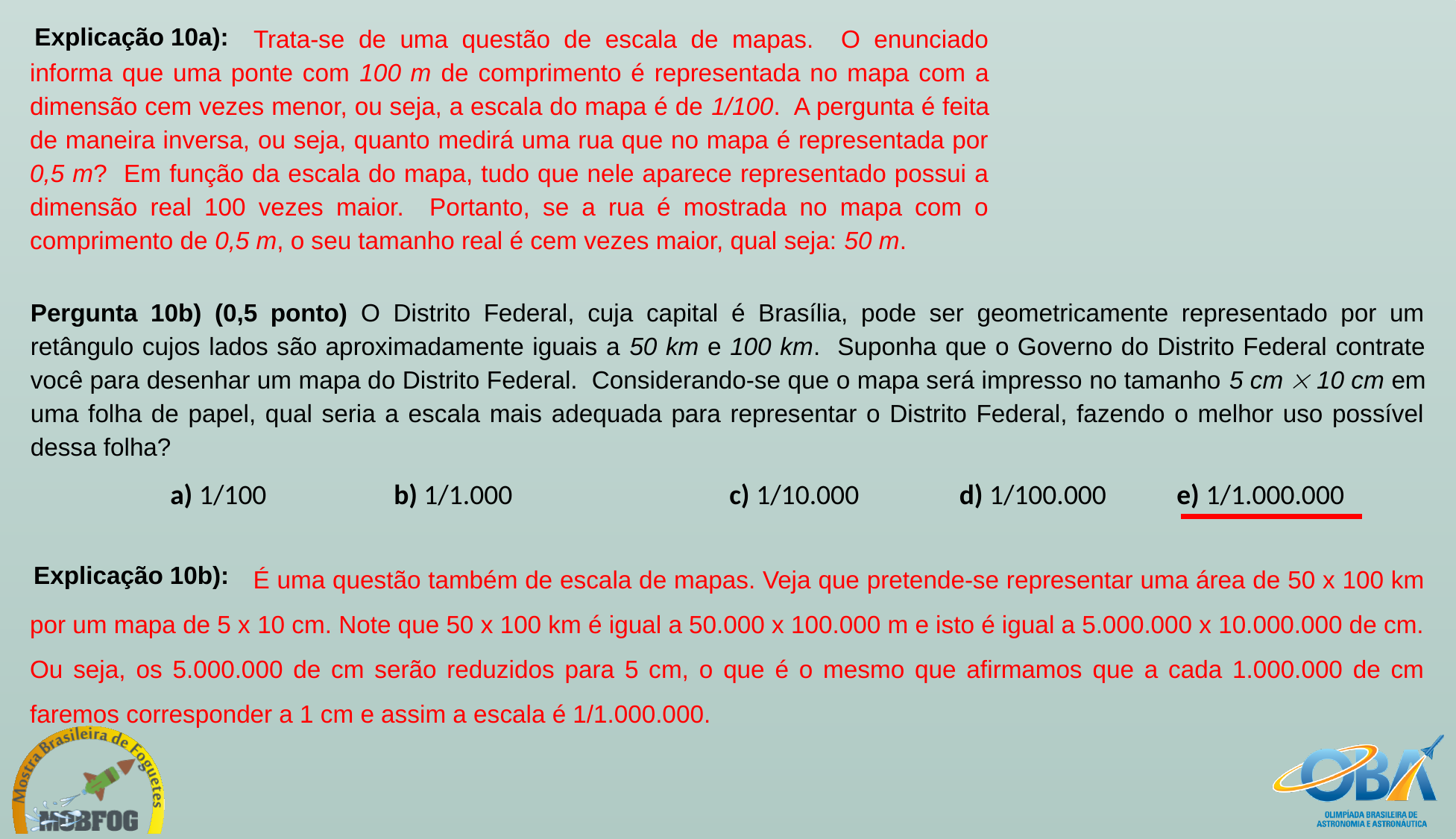

Trata-se de uma questão de escala de mapas.  O enunciado informa que uma ponte com 100 m de comprimento é representada no mapa com a dimensão cem vezes menor, ou seja, a escala do mapa é de 1/100.  A pergunta é feita de maneira inversa, ou seja, quanto medirá uma rua que no mapa é representada por 0,5 m?  Em função da escala do mapa, tudo que nele aparece representado possui a dimensão real 100 vezes maior.  Portanto, se a rua é mostrada no mapa com o comprimento de 0,5 m, o seu tamanho real é cem vezes maior, qual seja: 50 m.
Explicação 10a):
Pergunta 10b) (0,5 ponto) O Distrito Federal, cuja capital é Brasília, pode ser geometricamente representado por um retângulo cujos lados são aproximadamente iguais a 50 km e 100 km.  Suponha que o Governo do Distrito Federal contrate você para desenhar um mapa do Distrito Federal.  Considerando-se que o mapa será impresso no tamanho 5 cm × 10 cm em uma folha de papel, qual seria a escala mais adequada para representar o Distrito Federal, fazendo o melhor uso possível dessa folha?
a) 1/100		b) 1/1.000		c) 1/10.000	 d) 1/100.000 	e) 1/1.000.000
	               É uma questão também de escala de mapas. Veja que pretende-se representar uma área de 50 x 100 km por um mapa de 5 x 10 cm. Note que 50 x 100 km é igual a 50.000 x 100.000 m e isto é igual a 5.000.000 x 10.000.000 de cm. Ou seja, os 5.000.000 de cm serão reduzidos para 5 cm, o que é o mesmo que afirmamos que a cada 1.000.000 de cm faremos corresponder a 1 cm e assim a escala é 1/1.000.000.
Explicação 10b):